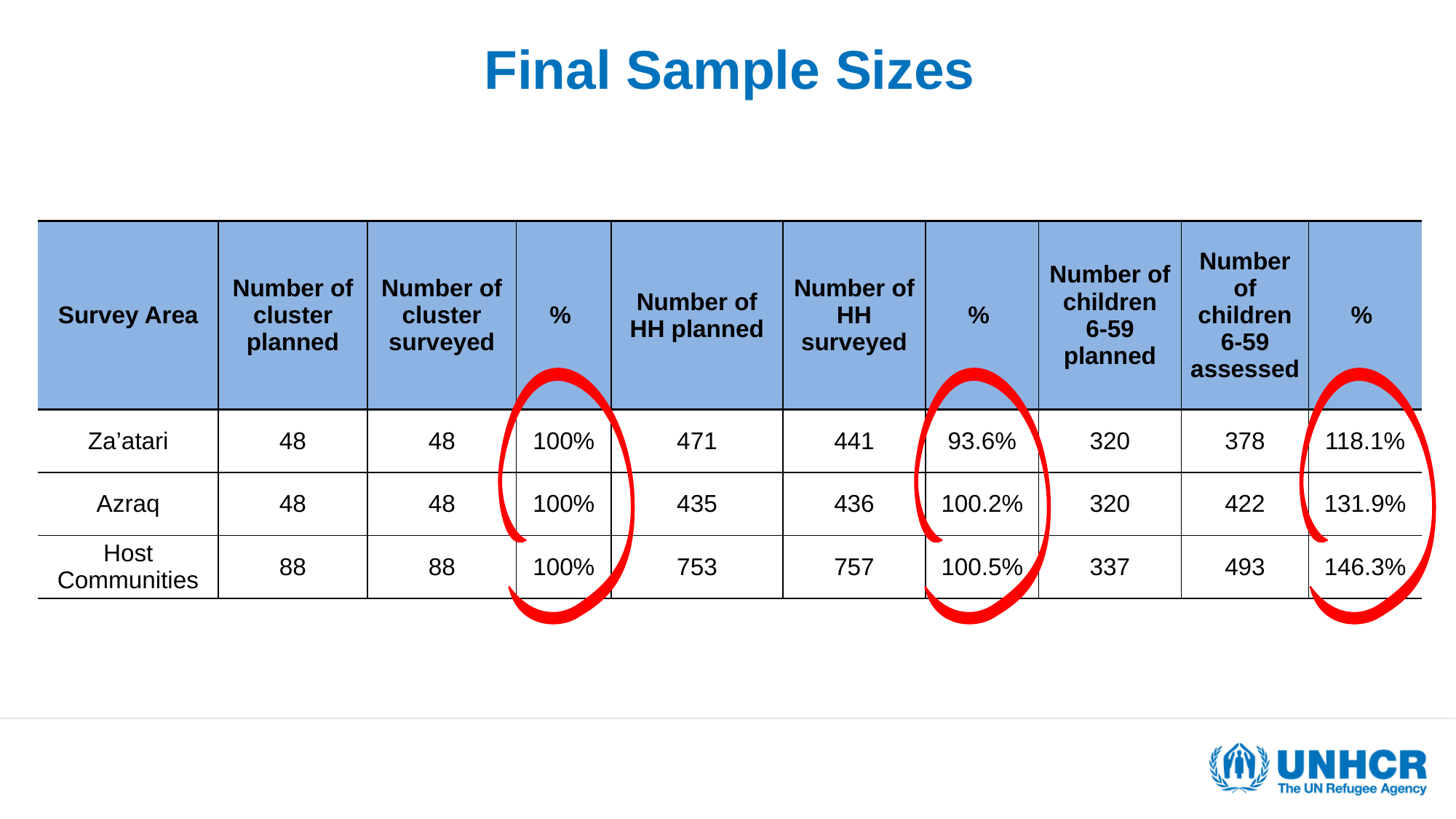

# Final Sample Sizes
| Survey Area | Number of cluster planned | Number of cluster surveyed | % | Number of HH planned | Number of HH surveyed | % | Number of children 6-59 planned | Number of children 6-59 assessed | % |
| --- | --- | --- | --- | --- | --- | --- | --- | --- | --- |
| Za’atari | 48 | 48 | 100% | 471 | 441 | 93.6% | 320 | 378 | 118.1% |
| Azraq | 48 | 48 | 100% | 435 | 436 | 100.2% | 320 | 422 | 131.9% |
| Host Communities | 88 | 88 | 100% | 753 | 757 | 100.5% | 337 | 493 | 146.3% |